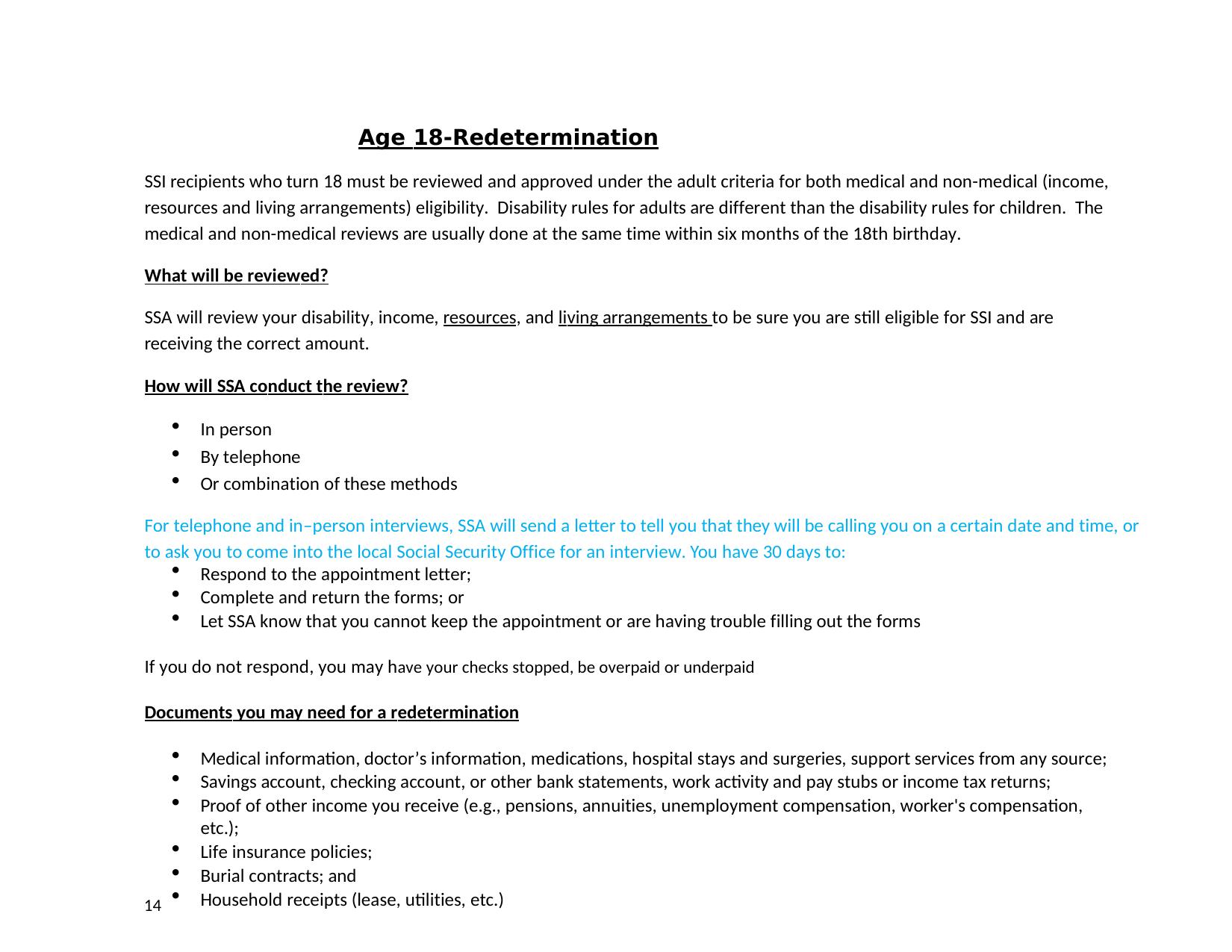

Age 18-Redetermination
SSI recipients who turn 18 must be reviewed and approved under the adult criteria for both medical and non-medical (income, resources and living arrangements) eligibility.  Disability rules for adults are different than the disability rules for children.  The medical and non-medical reviews are usually done at the same time within six months of the 18th birthday.

What will be reviewed?
SSA will review your disability, income, resources, and living arrangements to be sure you are still eligible for SSI and are receiving the correct amount.

How will SSA conduct the review?

In person
By telephone
Or combination of these methods
For telephone and in–person interviews, SSA will send a letter to tell you that they will be calling you on a certain date and time, or to ask you to come into the local Social Security Office for an interview. You have 30 days to:
Respond to the appointment letter;
Complete and return the forms; or
Let SSA know that you cannot keep the appointment or are having trouble filling out the forms

If you do not respond, you may have your checks stopped, be overpaid or underpaid

Documents you may need for a redetermination

Medical information, doctor’s information, medications, hospital stays and surgeries, support services from any source;
Savings account, checking account, or other bank statements, work activity and pay stubs or income tax returns;
Proof of other income you receive (e.g., pensions, annuities, unemployment compensation, worker's compensation, etc.);
Life insurance policies;
Burial contracts; and
Household receipts (lease, utilities, etc.)
14